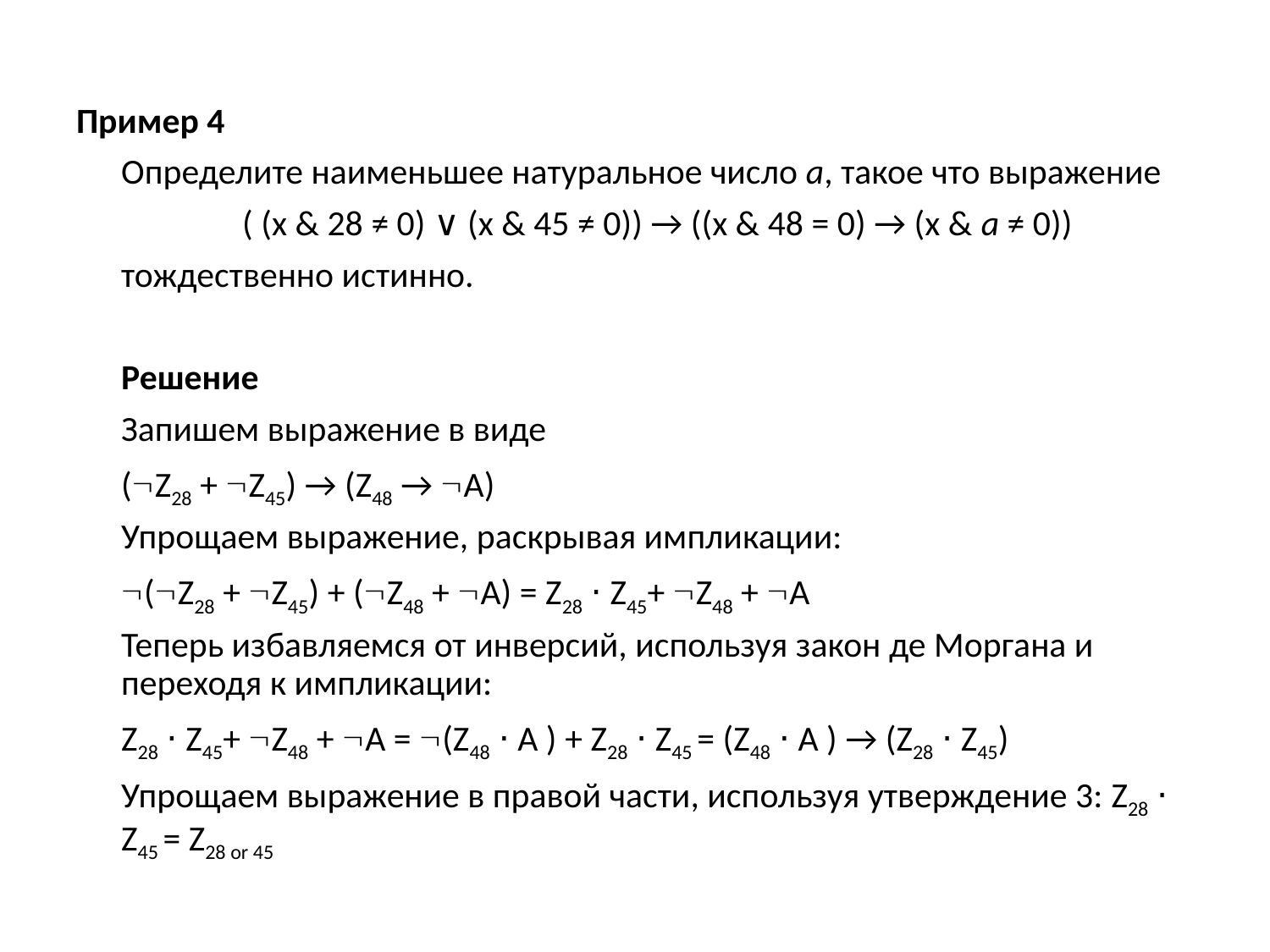

Пример 4
Определите наименьшее натуральное число a, такое что выражение
( (x & 28 ≠ 0) ∨ (x & 45 ≠ 0)) → ((x & 48 = 0) → (x & a ≠ 0))
тождественно истинно.

Решение
Запишем выражение в виде
(¬Z28 + ¬Z45) → (Z48 → ¬A)
Упрощаем выражение, раскрывая импликации:
¬(¬Z28 + ¬Z45) + (¬Z48 + ¬A) = Z28 ⋅ Z45+ ¬Z48 + ¬A
Теперь избавляемся от инверсий, используя закон де Моргана и переходя к импликации:
Z28 ⋅ Z45+ ¬Z48 + ¬A = ¬(Z48 ⋅ A ) + Z28 ⋅ Z45 = (Z48 ⋅ A ) → (Z28 ⋅ Z45)
Упрощаем выражение в правой части, используя утверждение 3: Z28 ⋅ Z45 = Z28 or 45